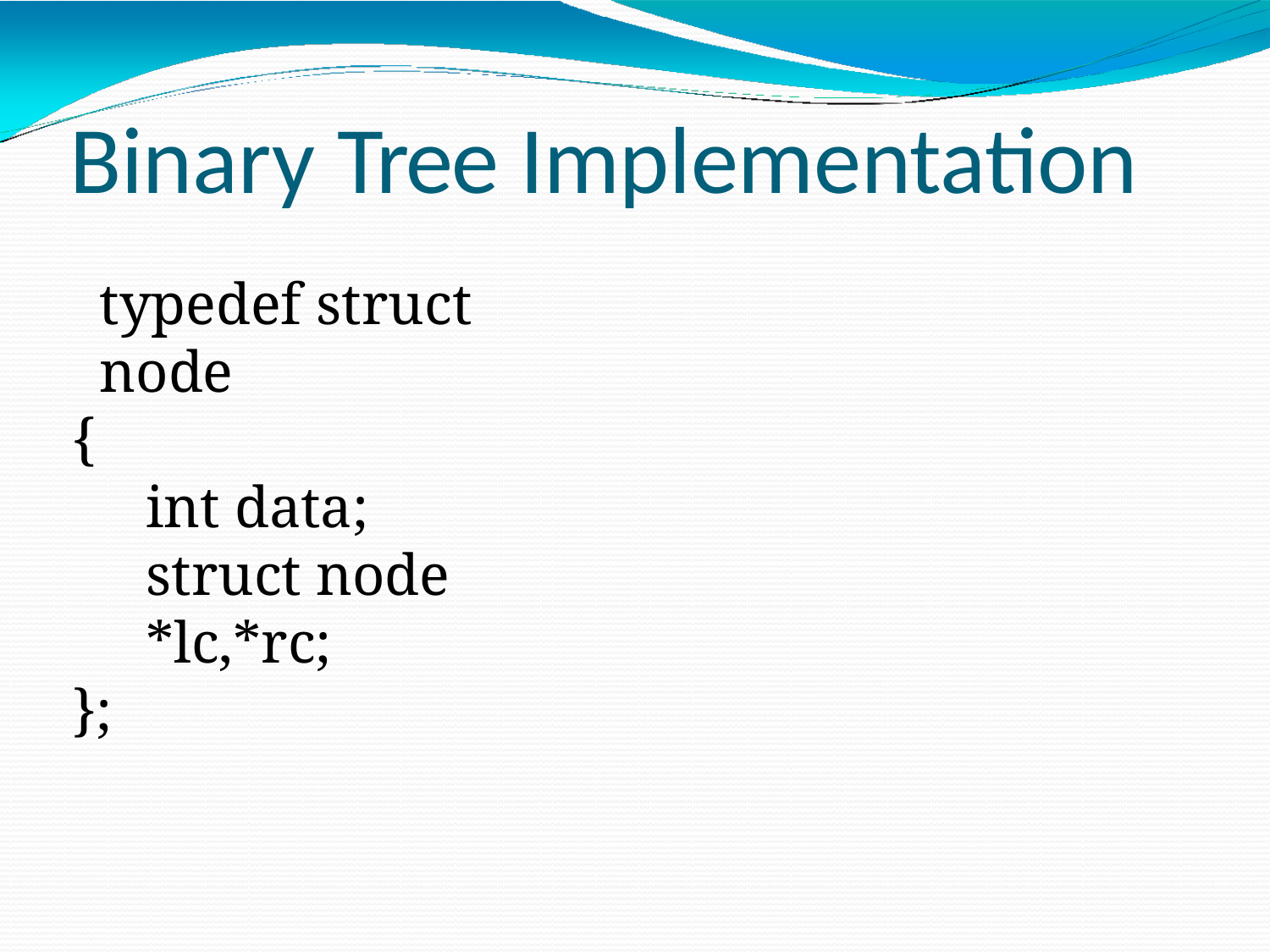

# Binary Tree Implementation

typedef struct node
{
int data;
struct node *lc,*rc;
};